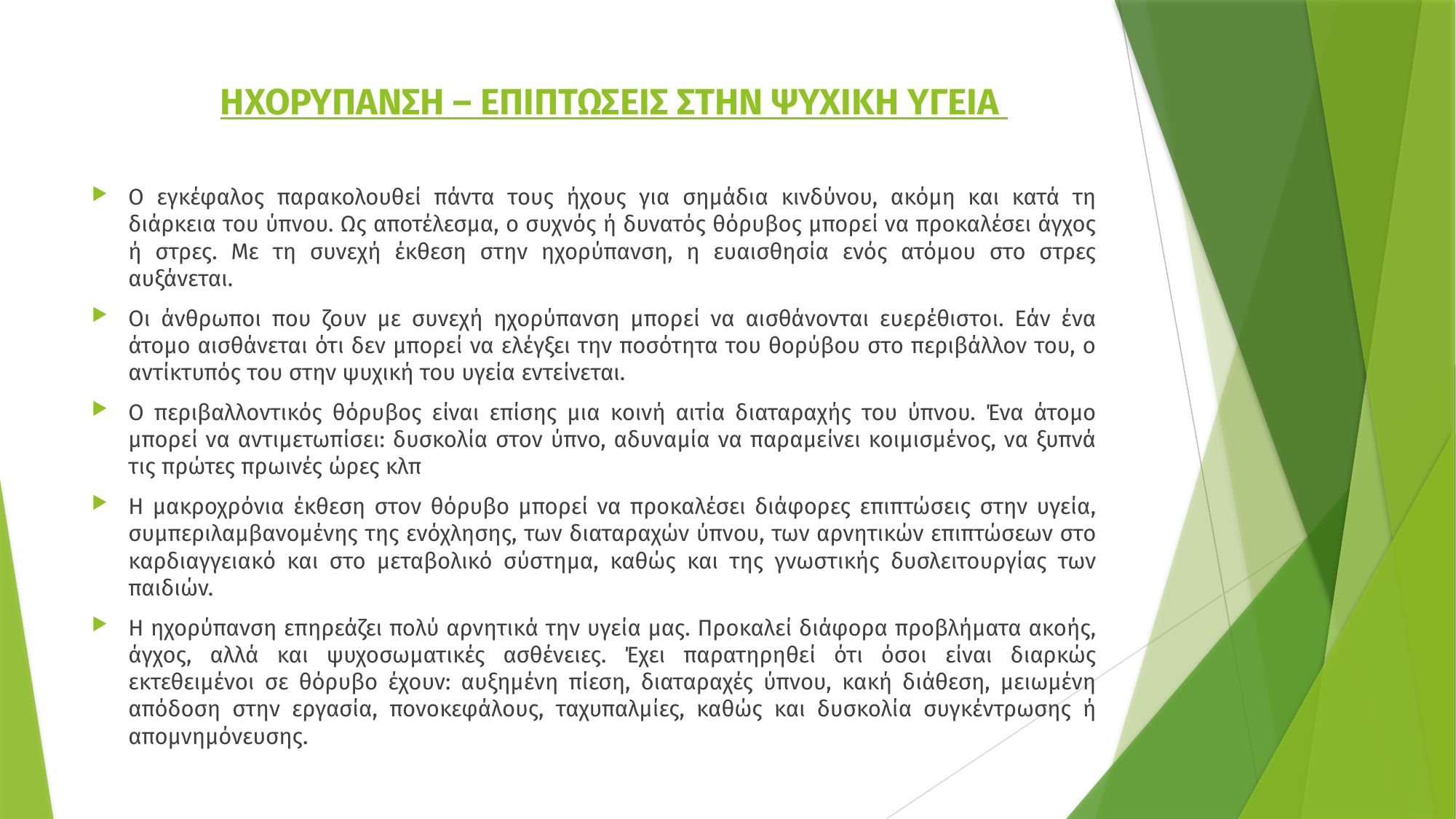

# ΗΧΟΡΥΠΑΝΣΗ – ΕΠΙΠΤΩΣΕΙΣ ΣΤΗΝ ΨΥΧΙΚΗ ΥΓΕΙΑ
Ο εγκέφαλος παρακολουθεί πάντα τους ήχους για σημάδια κινδύνου, ακόμη και κατά τη διάρκεια του ύπνου. Ως αποτέλεσμα, ο συχνός ή δυνατός θόρυβος μπορεί να προκαλέσει άγχος ή στρες. Με τη συνεχή έκθεση στην ηχορύπανση, η ευαισθησία ενός ατόμου στο στρες αυξάνεται.
Οι άνθρωποι που ζουν με συνεχή ηχορύπανση μπορεί να αισθάνονται ευερέθιστοι. Εάν ένα άτομο αισθάνεται ότι δεν μπορεί να ελέγξει την ποσότητα του θορύβου στο περιβάλλον του, ο αντίκτυπός του στην ψυχική του υγεία εντείνεται.
Ο περιβαλλοντικός θόρυβος είναι επίσης μια κοινή αιτία διαταραχής του ύπνου. Ένα άτομο μπορεί να αντιμετωπίσει: δυσκολία στον ύπνο, αδυναμία να παραμείνει κοιμισμένος, να ξυπνά τις πρώτες πρωινές ώρες κλπ
Η μακροχρόνια έκθεση στον θόρυβο μπορεί να προκαλέσει διάφορες επιπτώσεις στην υγεία, συμπεριλαμβανομένης της ενόχλησης, των διαταραχών ύπνου, των αρνητικών επιπτώσεων στο καρδιαγγειακό και στο μεταβολικό σύστημα, καθώς και της γνωστικής δυσλειτουργίας των παιδιών.
Η ηχορύπανση επηρεάζει πολύ αρνητικά την υγεία μας. Προκαλεί διάφορα προβλήματα ακοής, άγχος, αλλά και ψυχοσωματικές ασθένειες. Έχει παρατηρηθεί ότι όσοι είναι διαρκώς εκτεθειμένοι σε θόρυβο έχουν: αυξημένη πίεση, διαταραχές ύπνου, κακή διάθεση, μειωμένη απόδοση στην εργασία, πονοκεφάλους, ταχυπαλμίες, καθώς και δυσκολία συγκέντρωσης ή απομνημόνευσης.